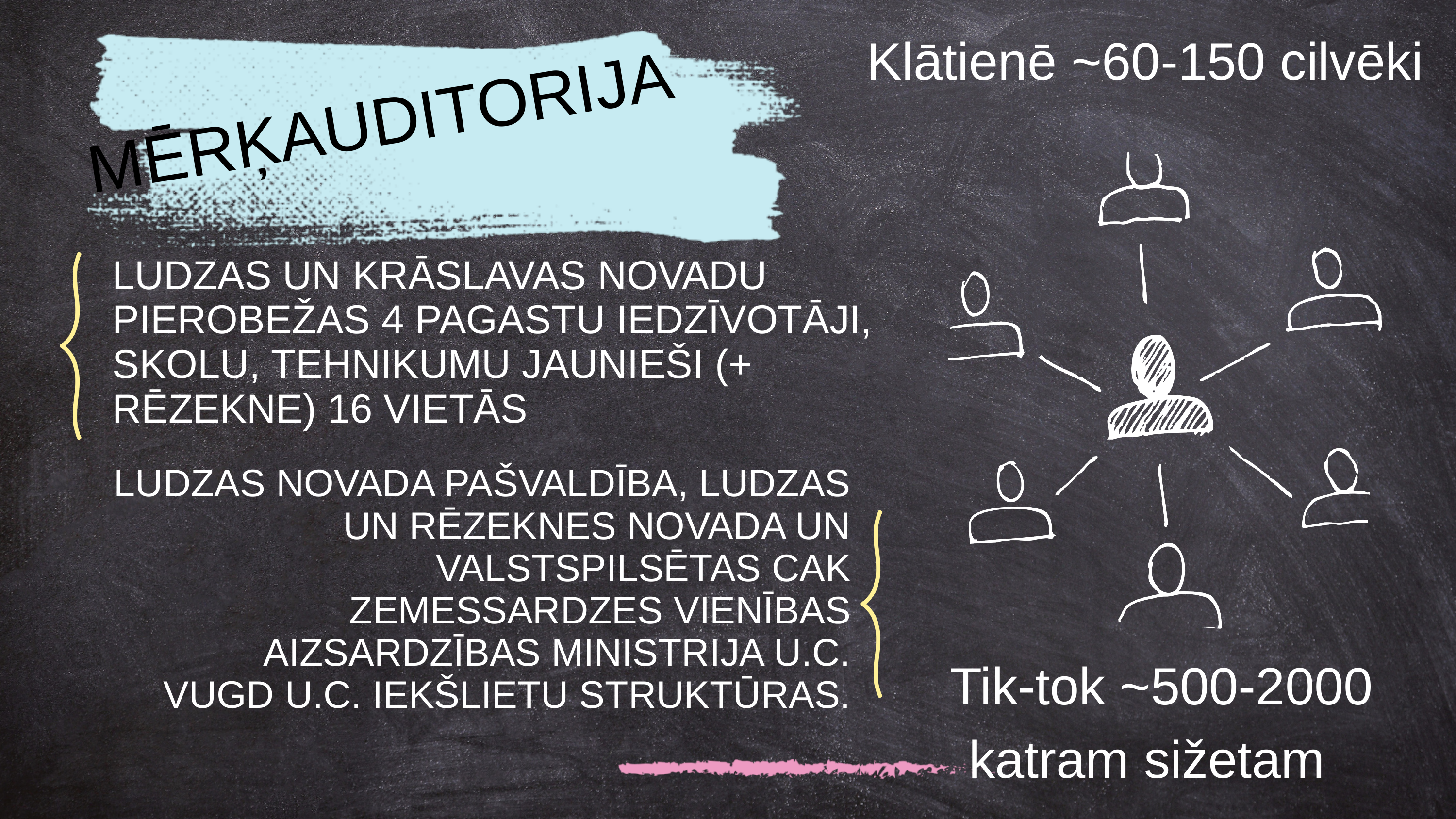

Klātienē ~60-150 cilvēki

MĒRĶAUDITORIJA

LUDZAS UN KRĀSLAVAS NOVADU PIEROBEŽAS 4 PAGASTU IEDZĪVOTĀJI, SKOLU, TEHNIKUMU JAUNIEŠI (+ RĒZEKNE) 16 VIETĀS
LUDZAS NOVADA PAŠVALDĪBA, LUDZAS UN RĒZEKNES NOVADA UN VALSTSPILSĒTAS CAK
ZEMESSARDZES VIENĪBAS
AIZSARDZĪBAS MINISTRIJA U.C.
VUGD U.C. IEKŠLIETU STRUKTŪRAS.

Tik-tok ~500-2000 katram sižetam